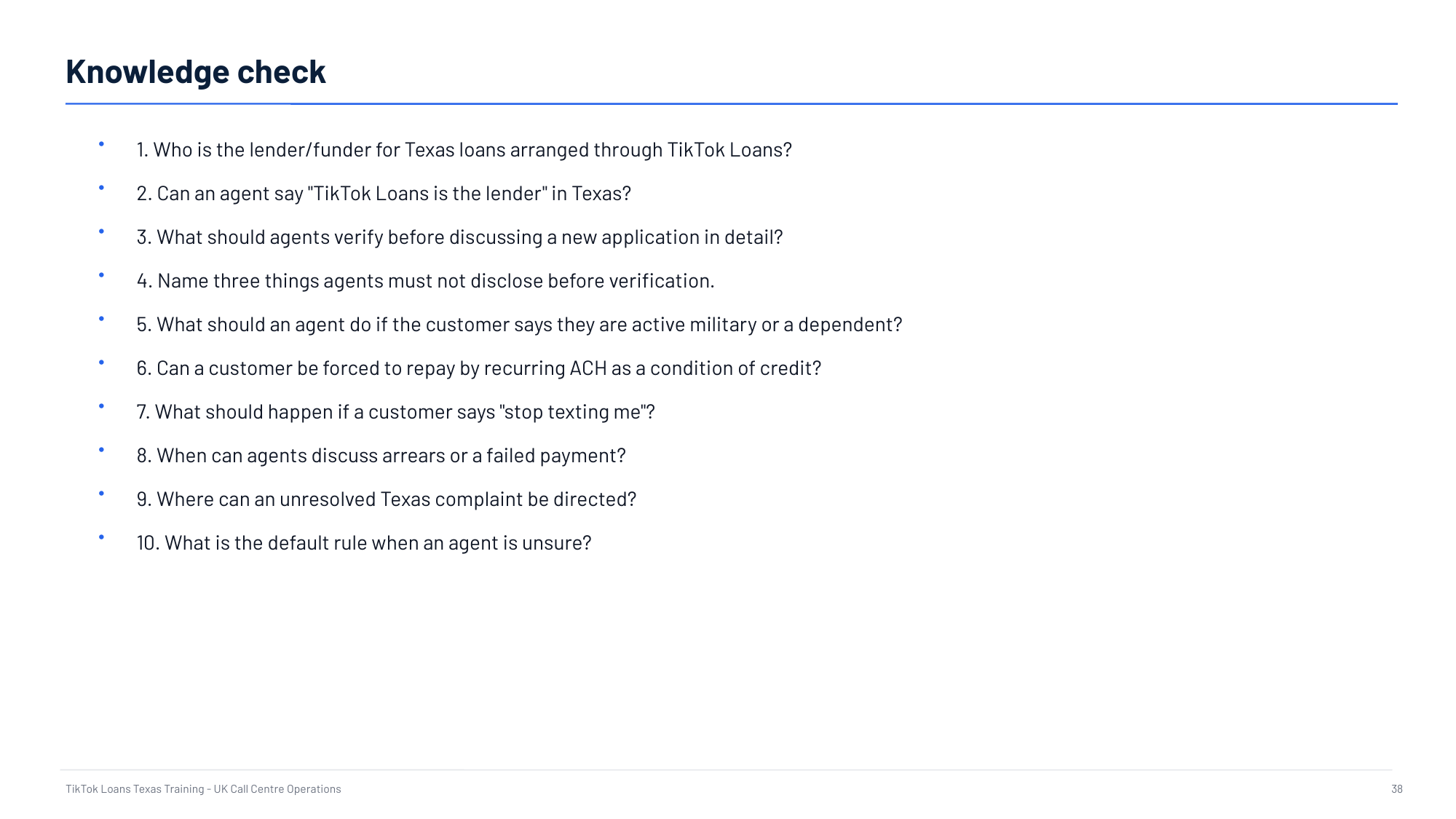

Knowledge check

1. Who is the lender/funder for Texas loans arranged through TikTok Loans?
•
2. Can an agent say "TikTok Loans is the lender" in Texas?
•
3. What should agents verify before discussing a new application in detail?
•
4. Name three things agents must not disclose before verification.
•
5. What should an agent do if the customer says they are active military or a dependent?
•
6. Can a customer be forced to repay by recurring ACH as a condition of credit?
•
7. What should happen if a customer says "stop texting me"?
•
8. When can agents discuss arrears or a failed payment?
•
9. Where can an unresolved Texas complaint be directed?
•
10. What is the default rule when an agent is unsure?
•

TikTok Loans Texas Training - UK Call Centre Operations
38